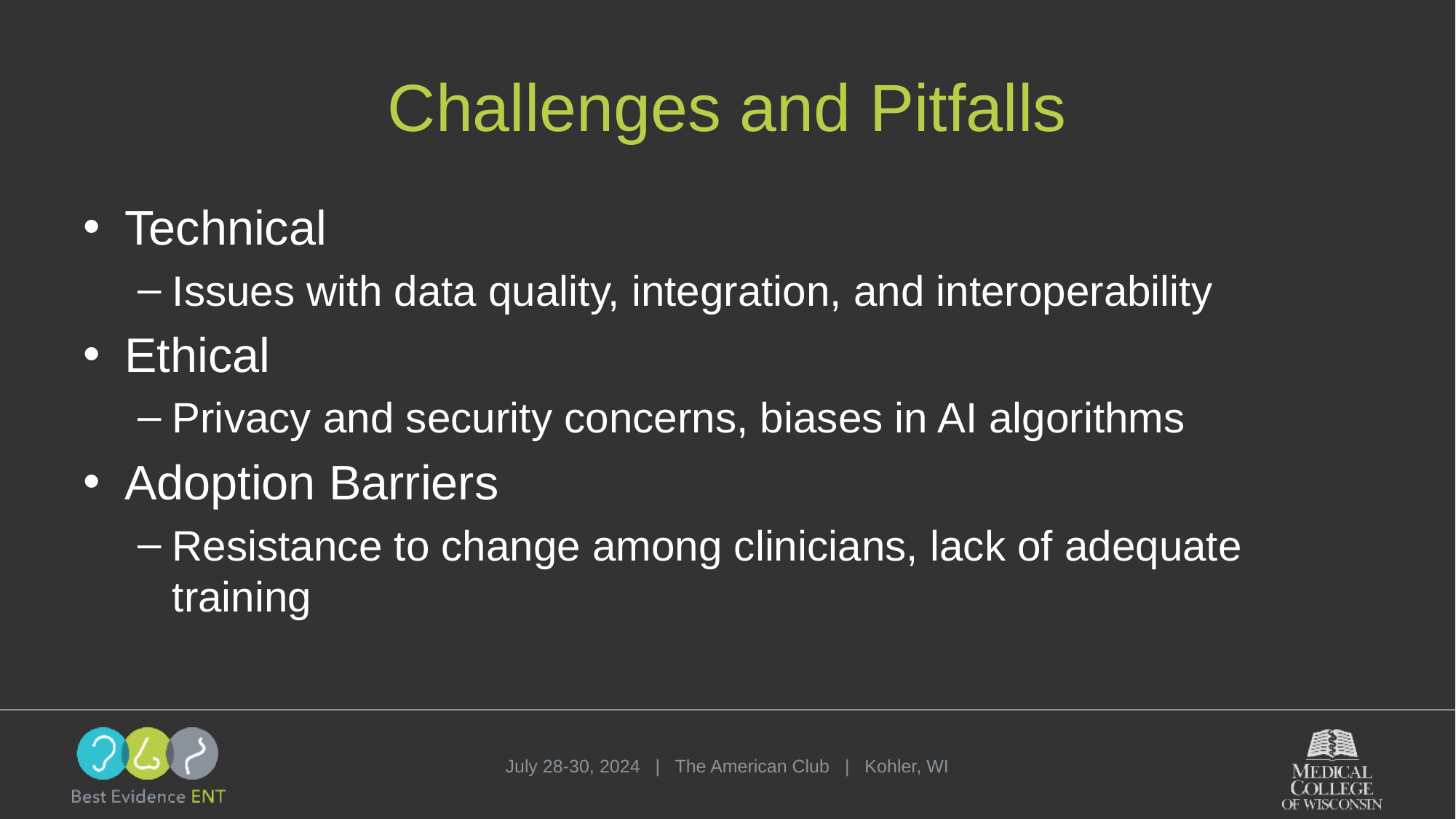

# Challenges and Pitfalls
Technical
Issues with data quality, integration, and interoperability
Ethical
Privacy and security concerns, biases in AI algorithms
Adoption Barriers
Resistance to change among clinicians, lack of adequate training
July 28-30, 2024   |   The American Club   |   Kohler, WI